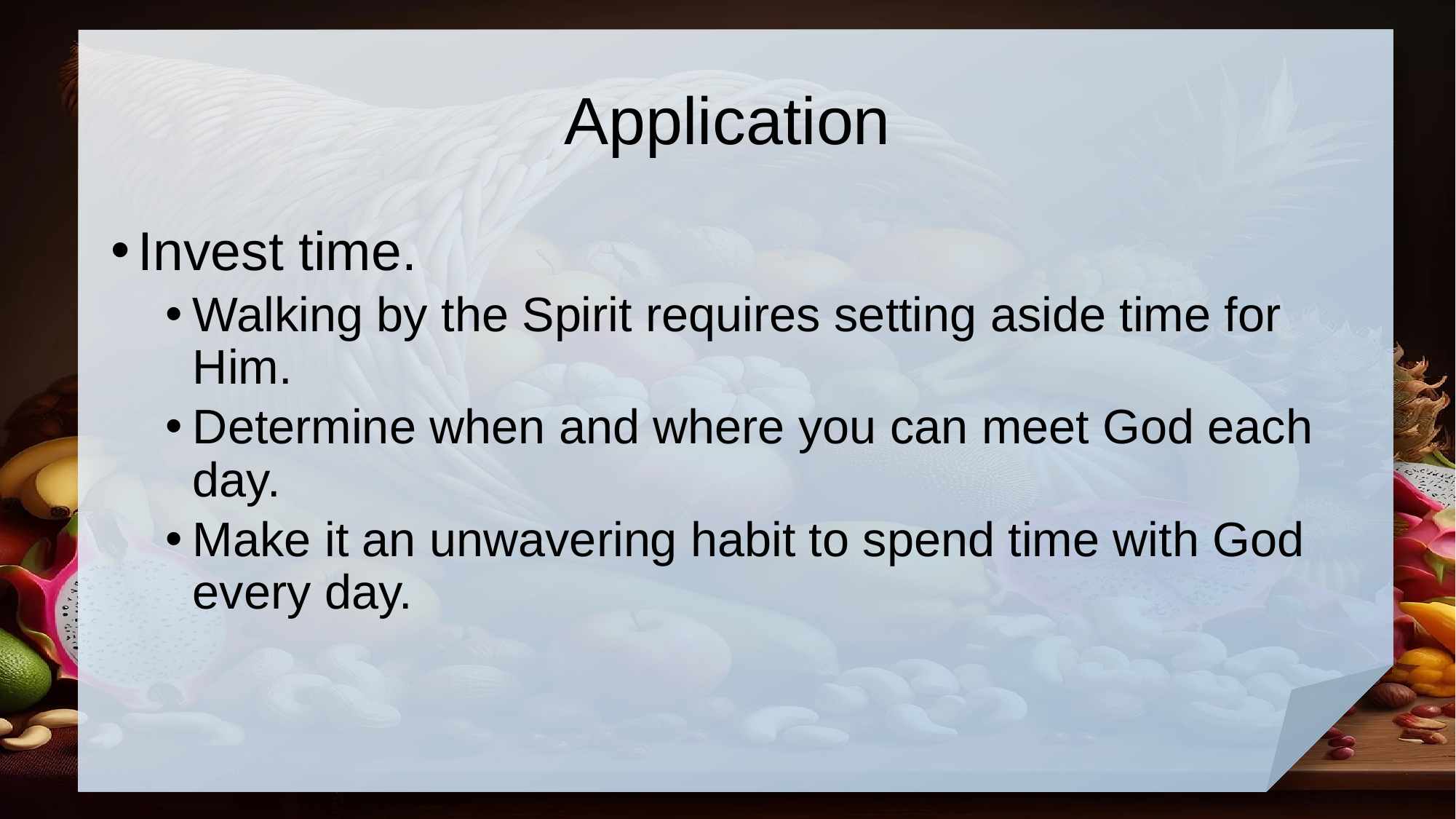

# Application
Invest time.
Walking by the Spirit requires setting aside time for Him.
Determine when and where you can meet God each day.
Make it an unwavering habit to spend time with God every day.